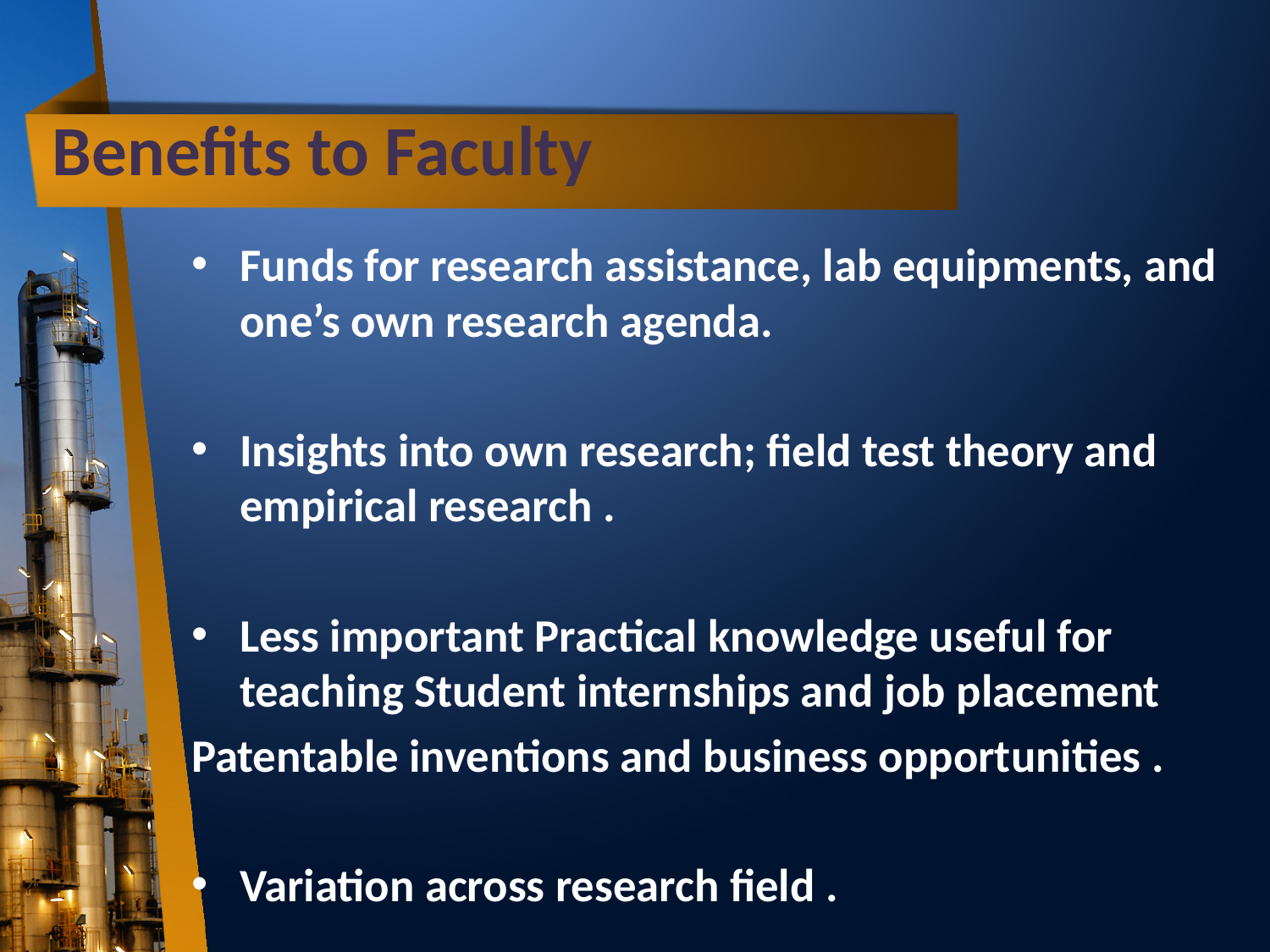

# Benefits to Faculty
Funds for research assistance, lab equipments, and one’s own research agenda.

Insights into own research; field test theory and empirical research .

Less important Practical knowledge useful for teaching Student internships and job placement
Patentable inventions and business opportunities .

Variation across research field .